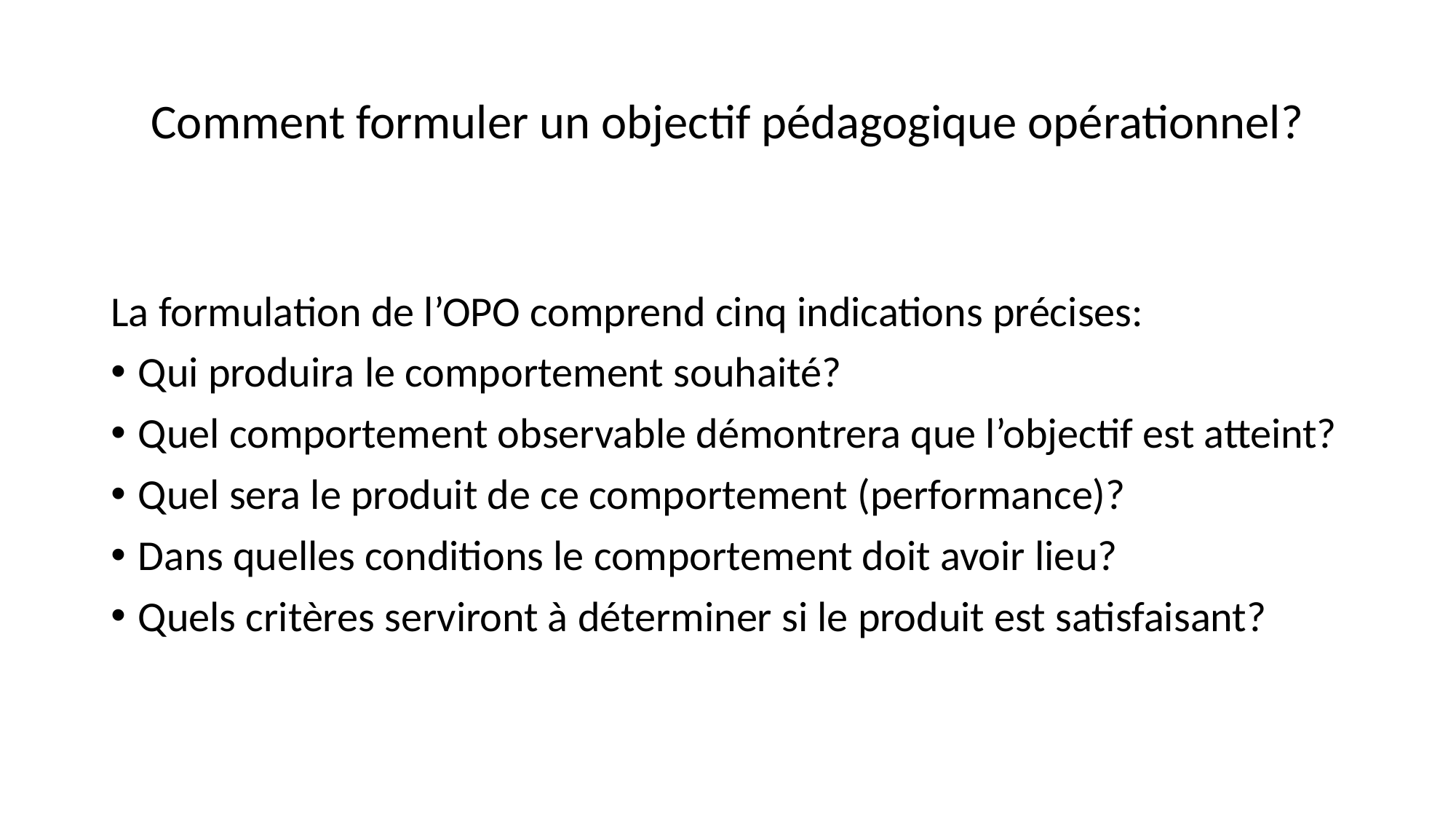

# Comment formuler un objectif pédagogique opérationnel?

La formulation de l’OPO comprend cinq indications précises:
Qui produira le comportement souhaité?
Quel comportement observable démontrera que l’objectif est atteint?
Quel sera le produit de ce comportement (performance)?
Dans quelles conditions le comportement doit avoir lieu?
Quels critères serviront à déterminer si le produit est satisfaisant?